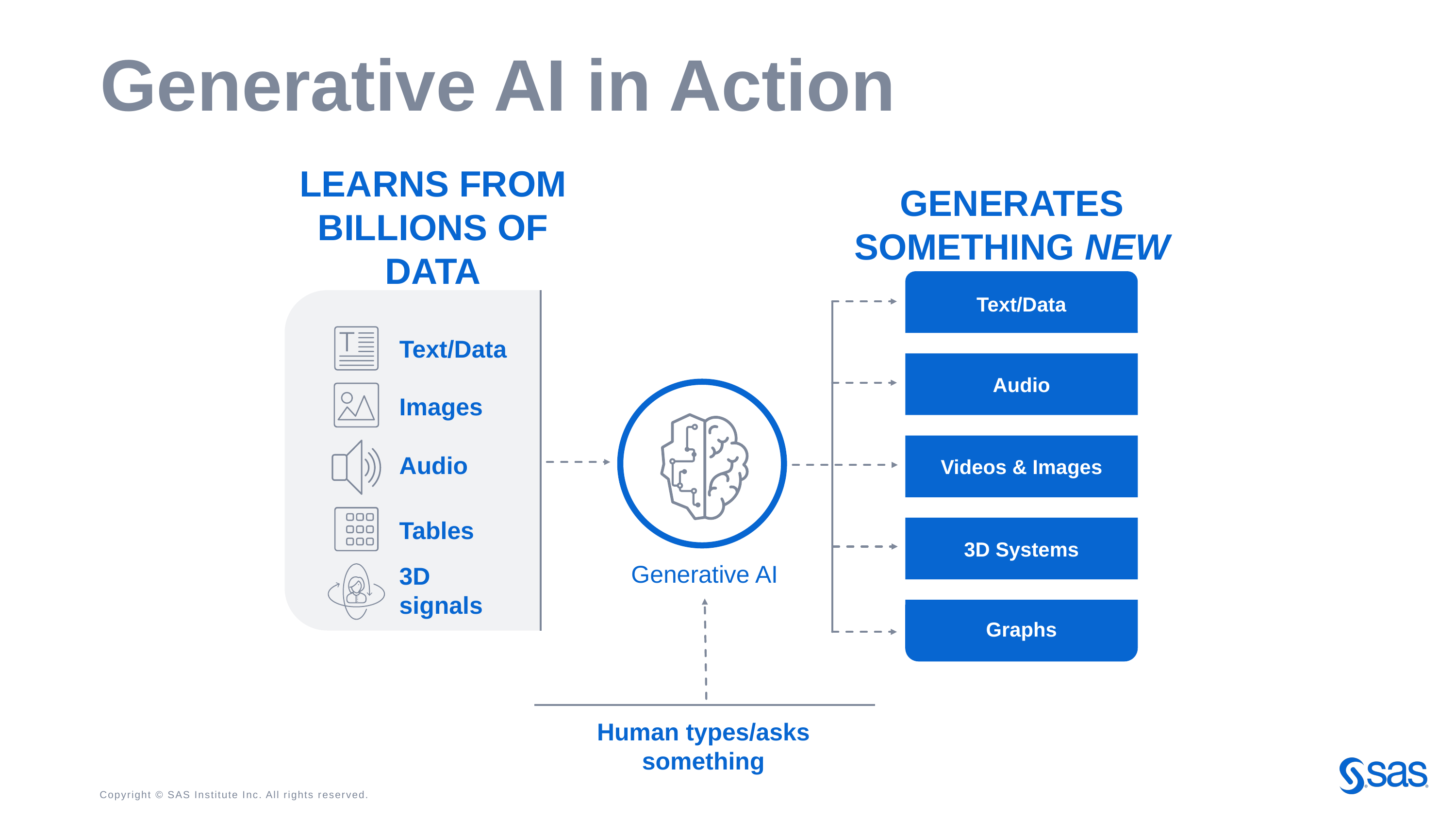

# Generative AI in Action
GENERATES SOMETHING NEW
Text/Data
Audio
Videos & Images
3D Systems
Graphs
LEARNS FROM BILLIONS OF DATA

Text/Data

Images
Audio
Tables
3D signals

Generative AI
Human types/asks something